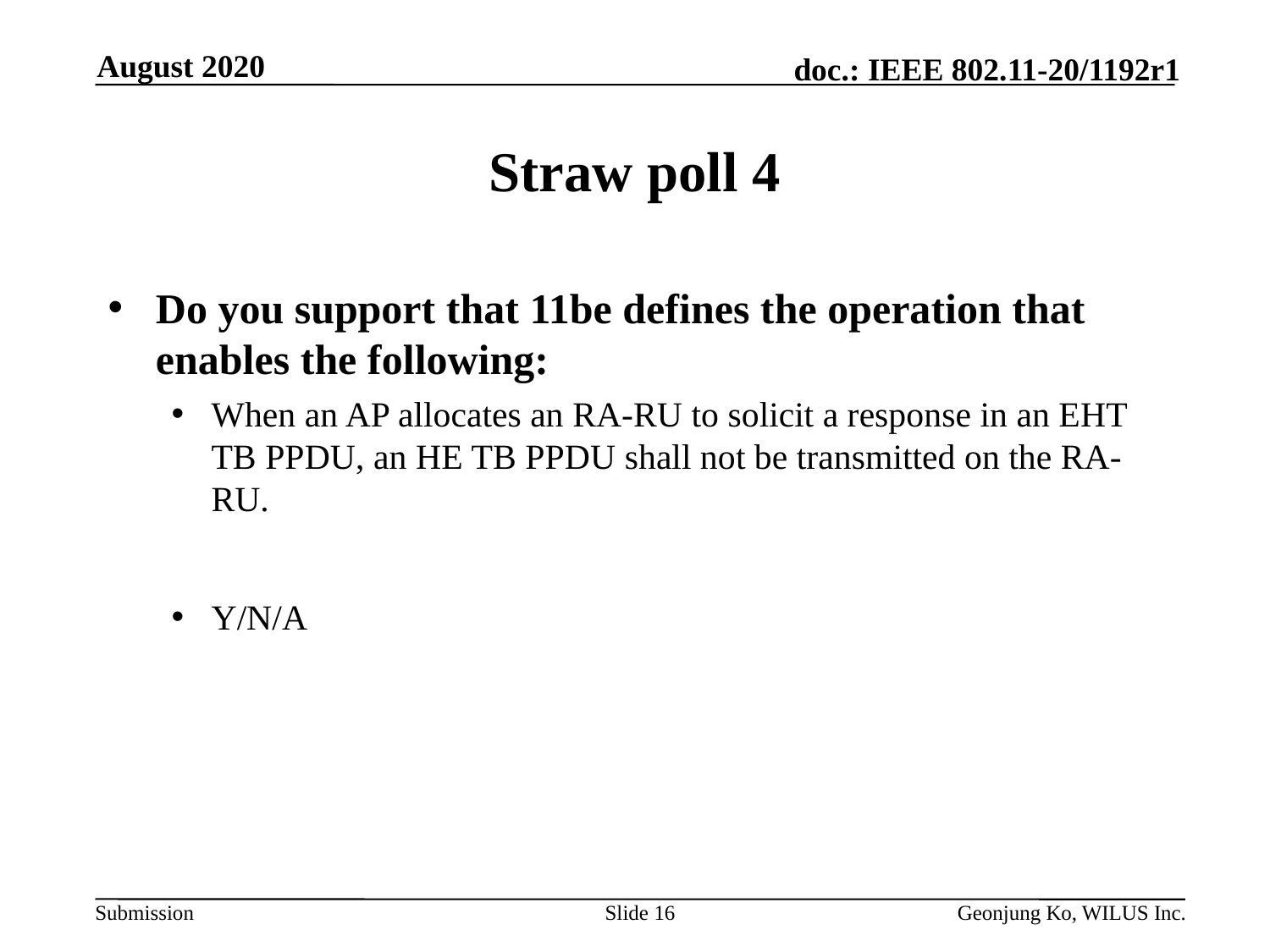

August 2020
# Straw poll 4
Do you support that 11be defines the operation that enables the following:
When an AP allocates an RA-RU to solicit a response in an EHT TB PPDU, an HE TB PPDU shall not be transmitted on the RA-RU.

Y/N/A
Slide 16
Geonjung Ko, WILUS Inc.